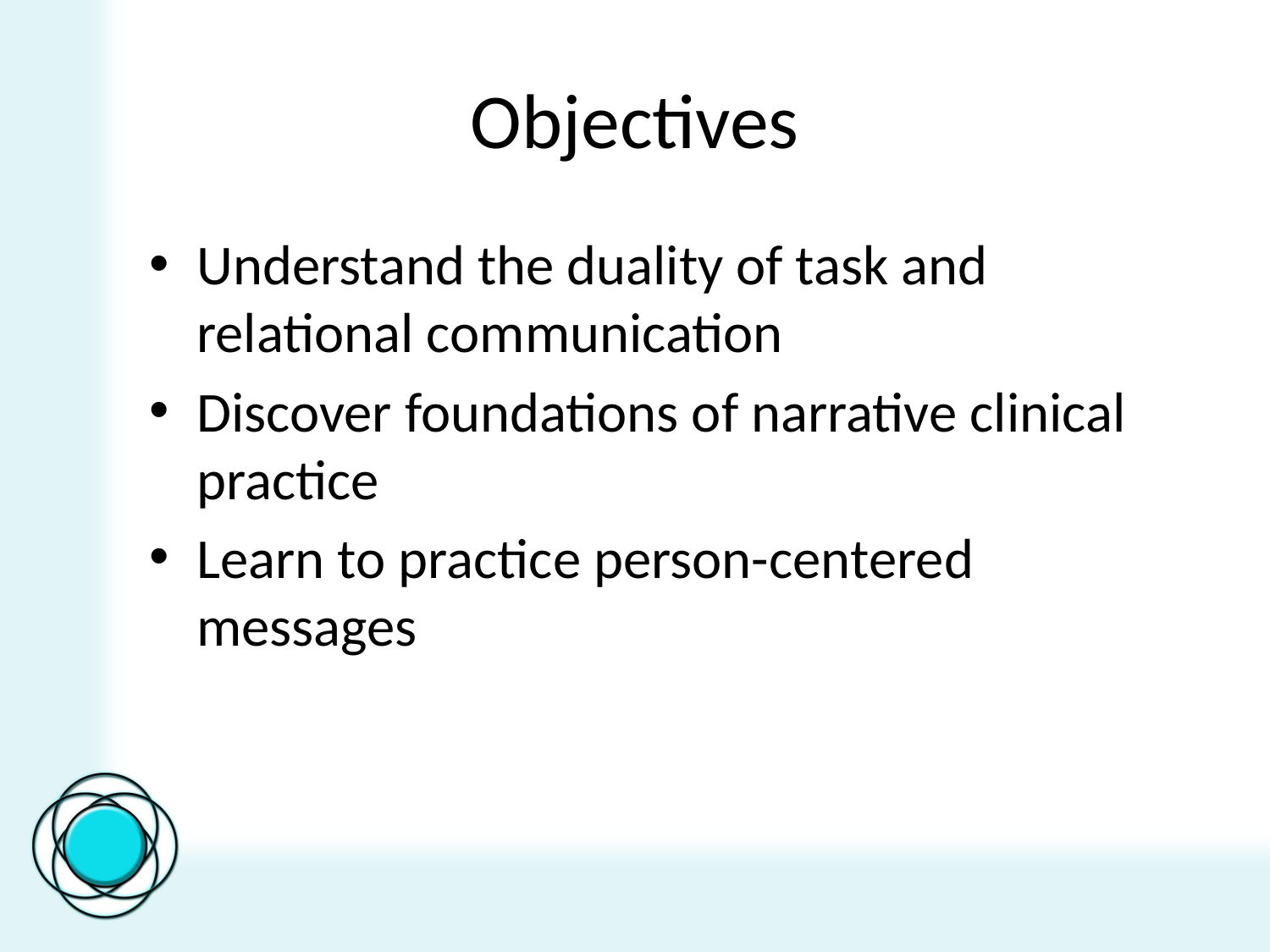

# Objectives
Understand the duality of task and relational communication
Discover foundations of narrative clinical practice
Learn to practice person-centered messages